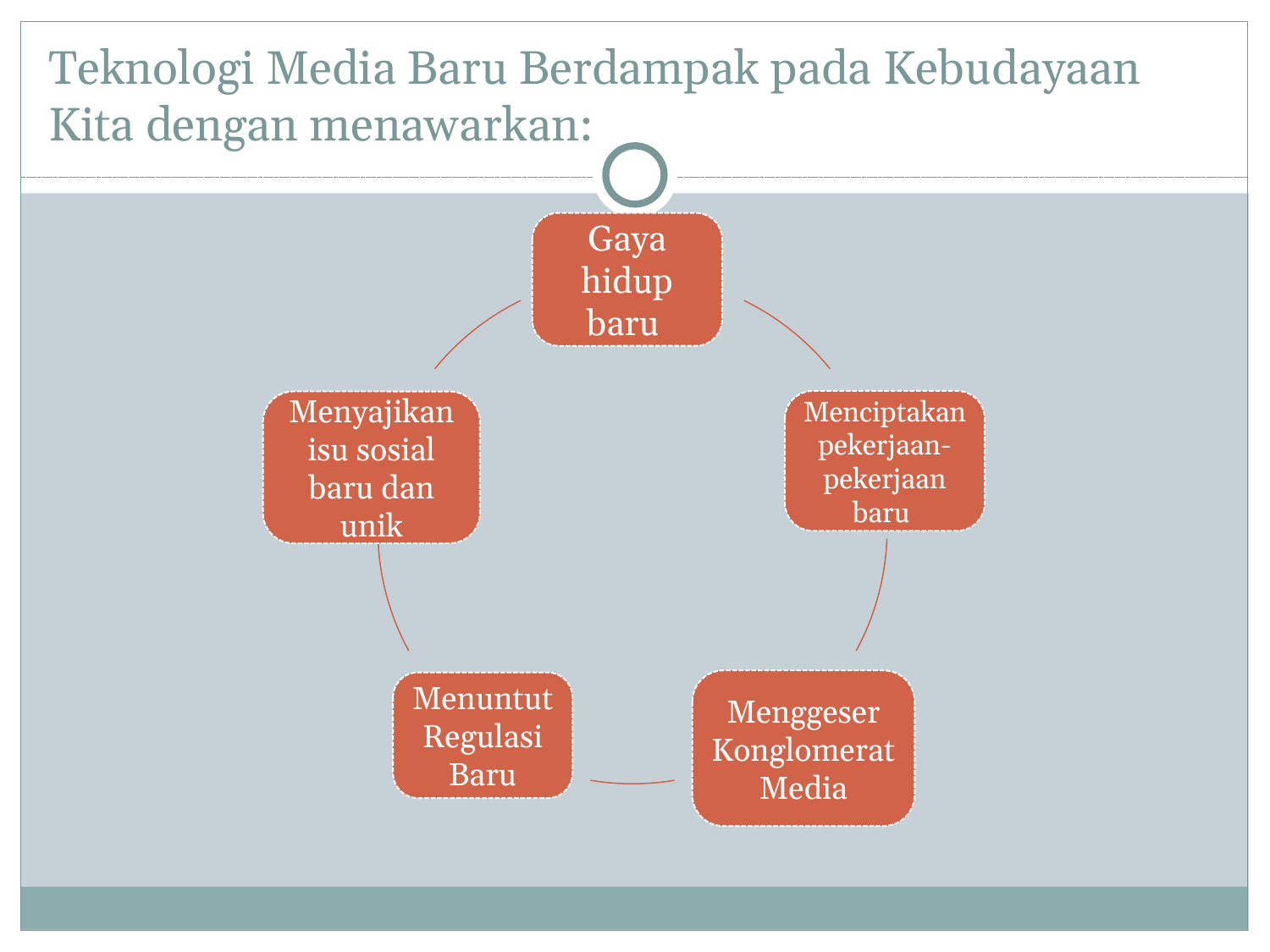

# Teknologi Media Baru Berdampak pada Kebudayaan Kita dengan menawarkan:
Gaya hidup baru

Menciptakan pekerjaan-pekerjaan baru

Menyajikan isu sosial baru dan unik

Menggeser Konglomerat Media

Menuntut Regulasi Baru